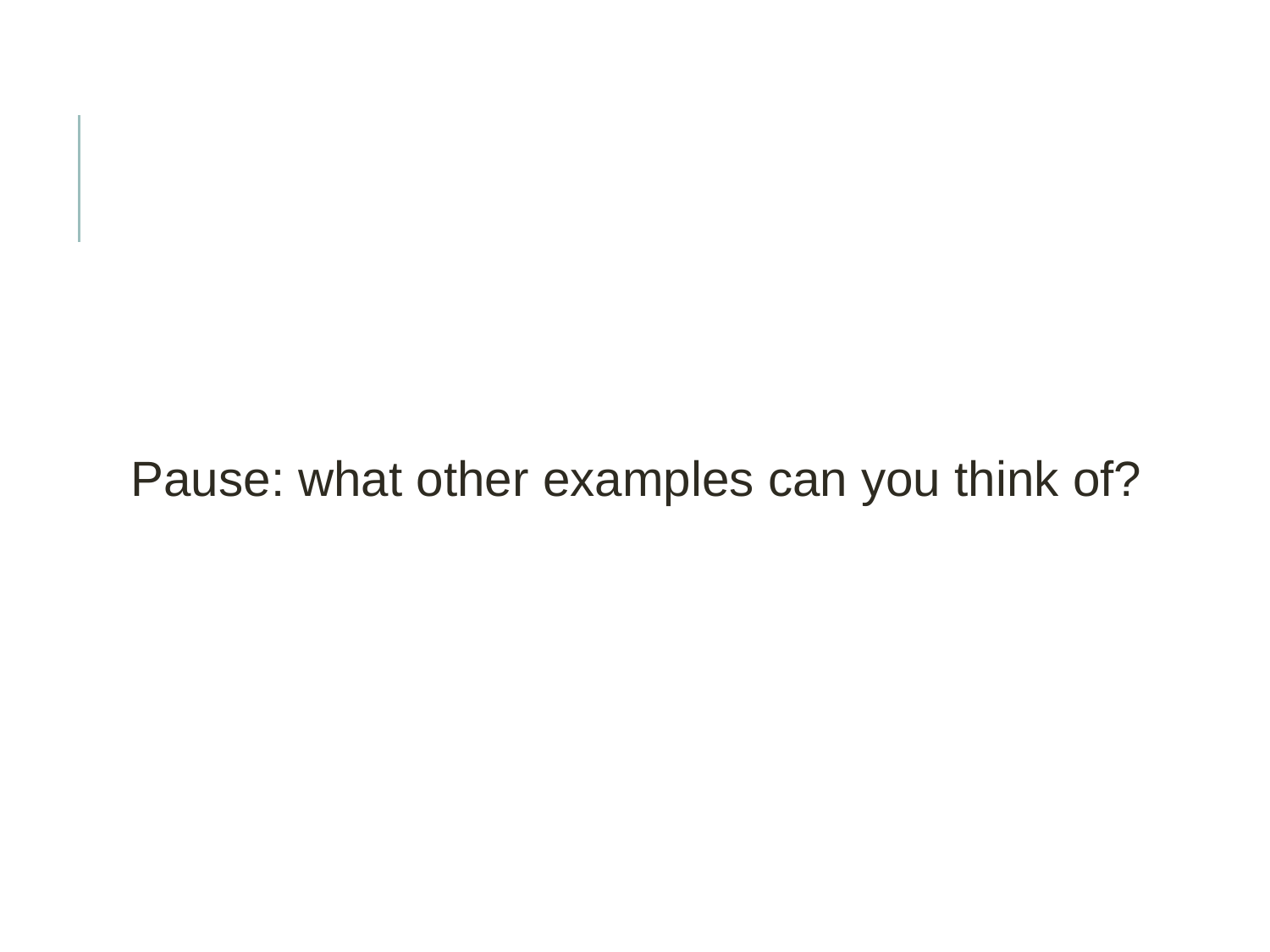

#

Pause: what other examples can you think of?